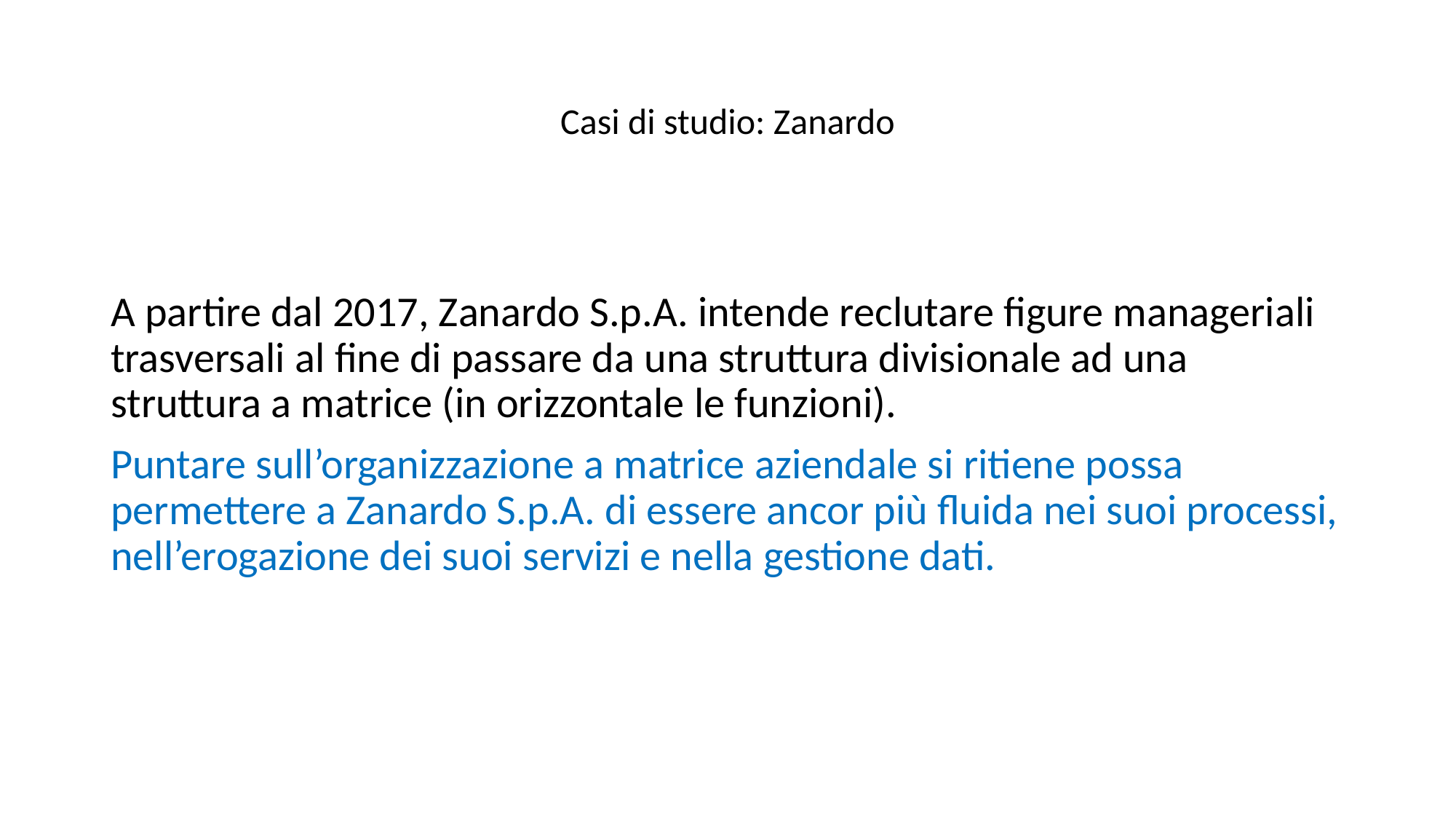

# Casi di studio: Zanardo

A partire dal 2017, Zanardo S.p.A. intende reclutare figure manageriali trasversali al fine di passare da una struttura divisionale ad una struttura a matrice (in orizzontale le funzioni).
Puntare sull’organizzazione a matrice aziendale si ritiene possa permettere a Zanardo S.p.A. di essere ancor più fluida nei suoi processi, nell’erogazione dei suoi servizi e nella gestione dati.